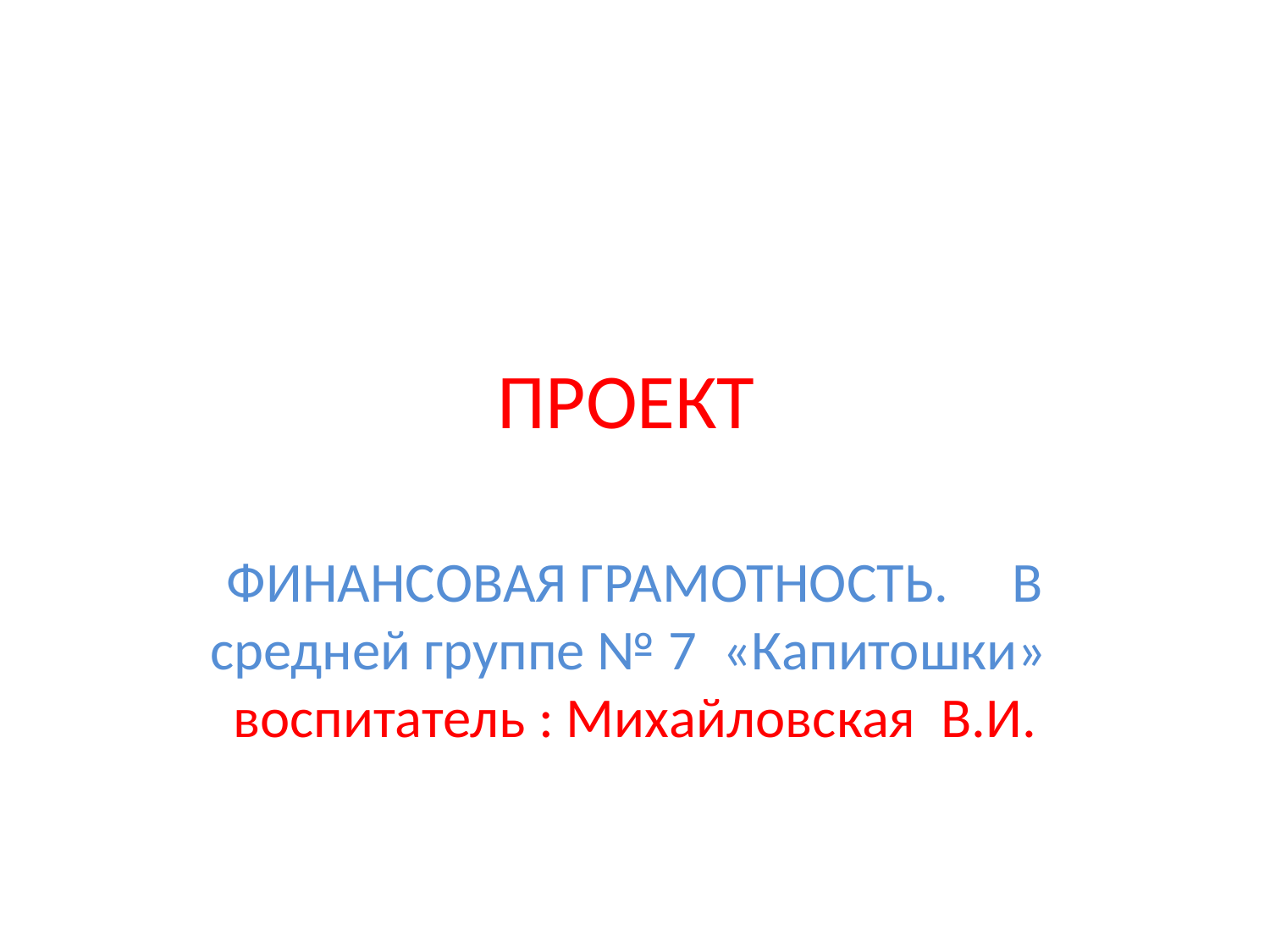

# ПРОЕКТ
ФИНАНСОВАЯ ГРАМОТНОСТЬ.     В средней группе № 7  «Капитошки»  воспитатель : Михайловская  В.И.